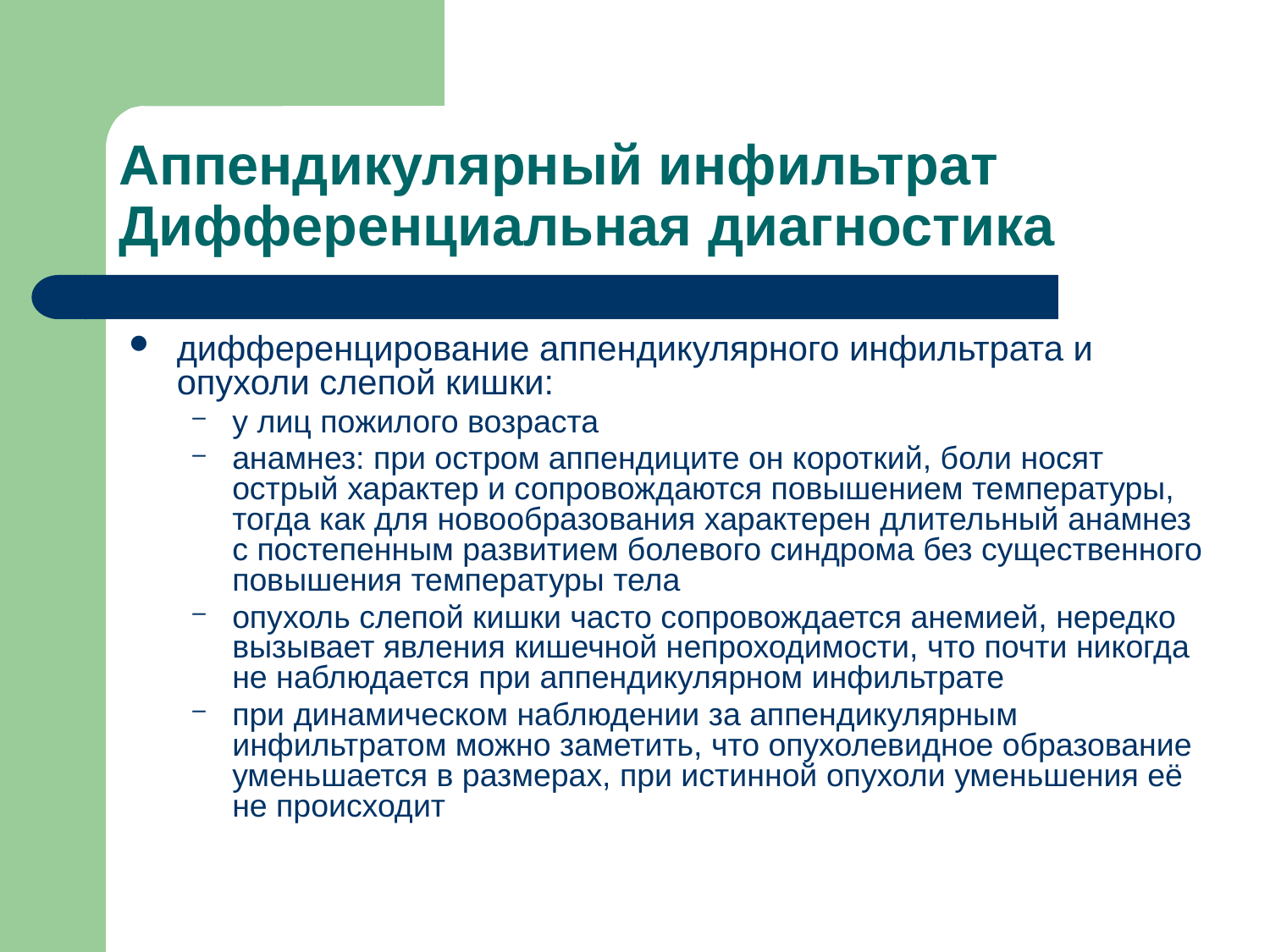

# Аппендикулярный инфильтрат Дифференциальная диагностика
дифференцирование аппендикулярного инфильтрата и опухоли слепой кишки:
у лиц пожилого возраста
анамнез: при остром аппендиците он короткий, боли носят острый характер и сопровождаются повышением температуры, тогда как для новообразования характерен длительный анамнез с постепенным развитием болевого синдрома без существенного повышения температуры тела
опухоль слепой кишки часто сопровождается анемией, нередко вызывает явления кишечной непроходимости, что почти никогда не наблюдается при аппендикулярном инфильтрате
при динамическом наблюдении за аппендикулярным инфильтратом можно заметить, что опухолевидное образование уменьшается в размерах, при истинной опухоли уменьшения её не происходит